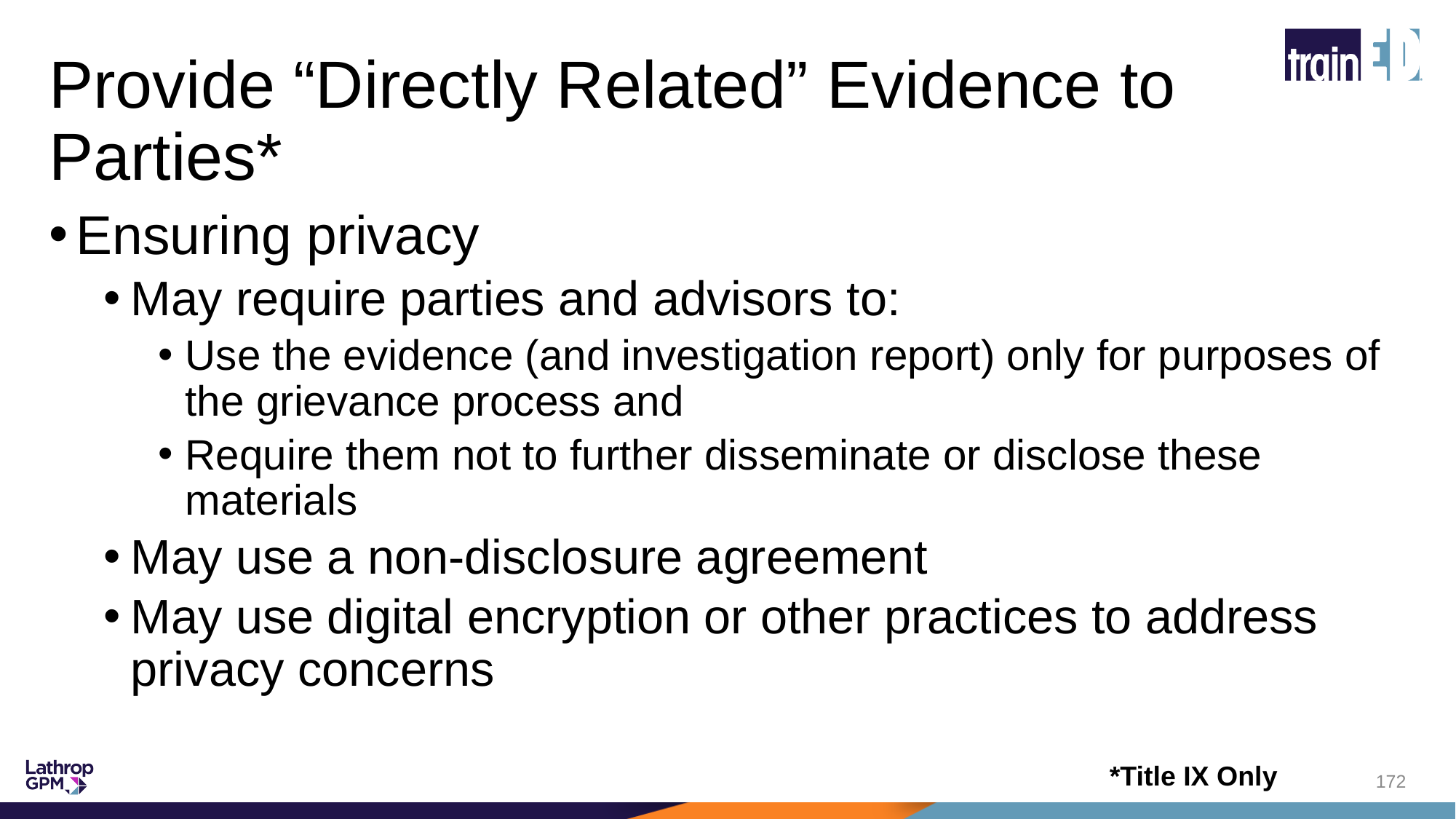

# Provide “Directly Related” Evidence to Parties*
Ensuring privacy
May require parties and advisors to:
Use the evidence (and investigation report) only for purposes of the grievance process and
Require them not to further disseminate or disclose these materials
May use a non-disclosure agreement
May use digital encryption or other practices to address privacy concerns

*Title IX Only
172